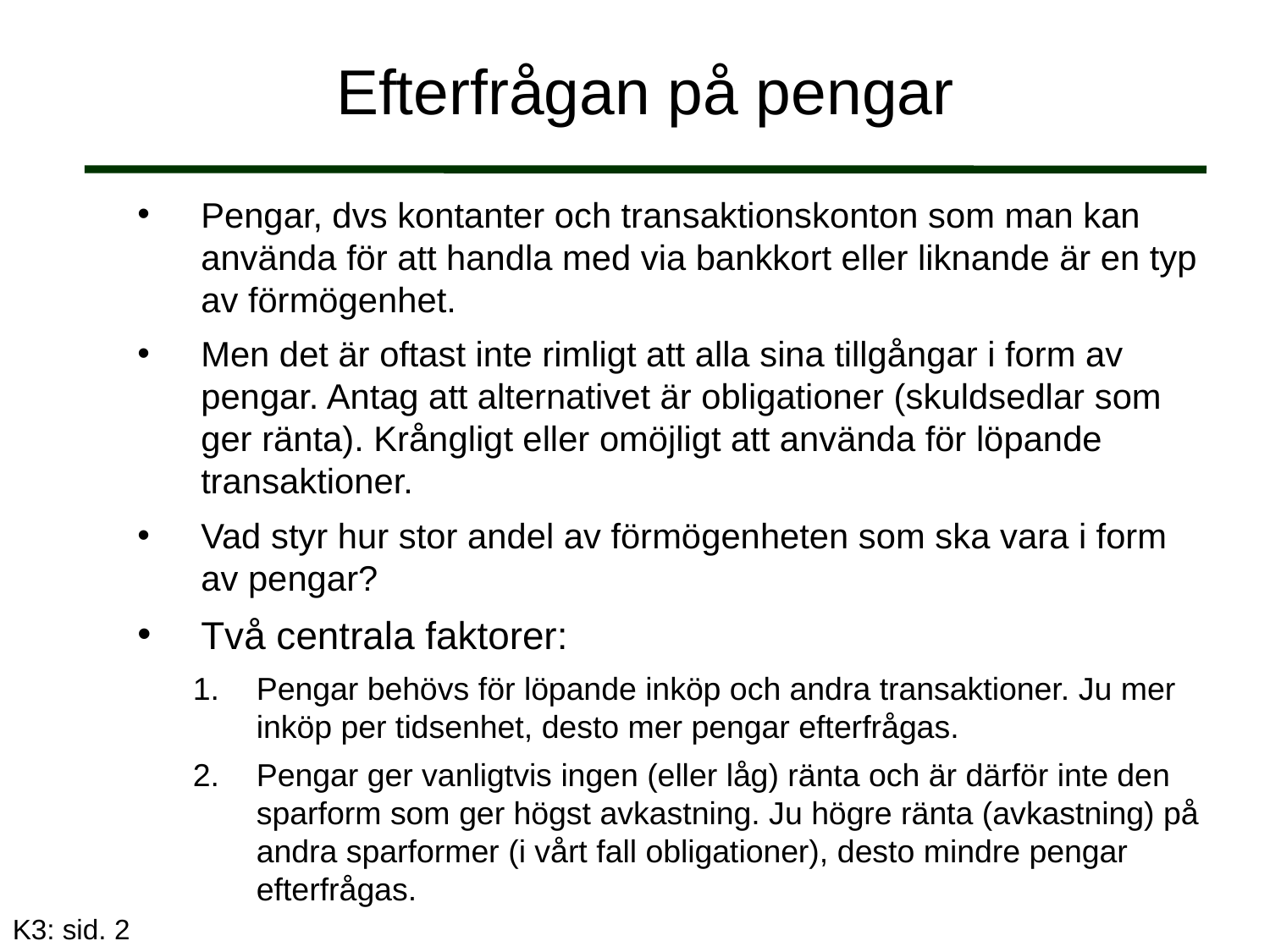

# Efterfrågan på pengar
Pengar, dvs kontanter och transaktionskonton som man kan använda för att handla med via bankkort eller liknande är en typ av förmögenhet.
Men det är oftast inte rimligt att alla sina tillgångar i form av pengar. Antag att alternativet är obligationer (skuldsedlar som ger ränta). Krångligt eller omöjligt att använda för löpande transaktioner.
Vad styr hur stor andel av förmögenheten som ska vara i form av pengar?
Två centrala faktorer:
Pengar behövs för löpande inköp och andra transaktioner. Ju mer inköp per tidsenhet, desto mer pengar efterfrågas.
Pengar ger vanligtvis ingen (eller låg) ränta och är därför inte den sparform som ger högst avkastning. Ju högre ränta (avkastning) på andra sparformer (i vårt fall obligationer), desto mindre pengar efterfrågas.

K3: sid. 2